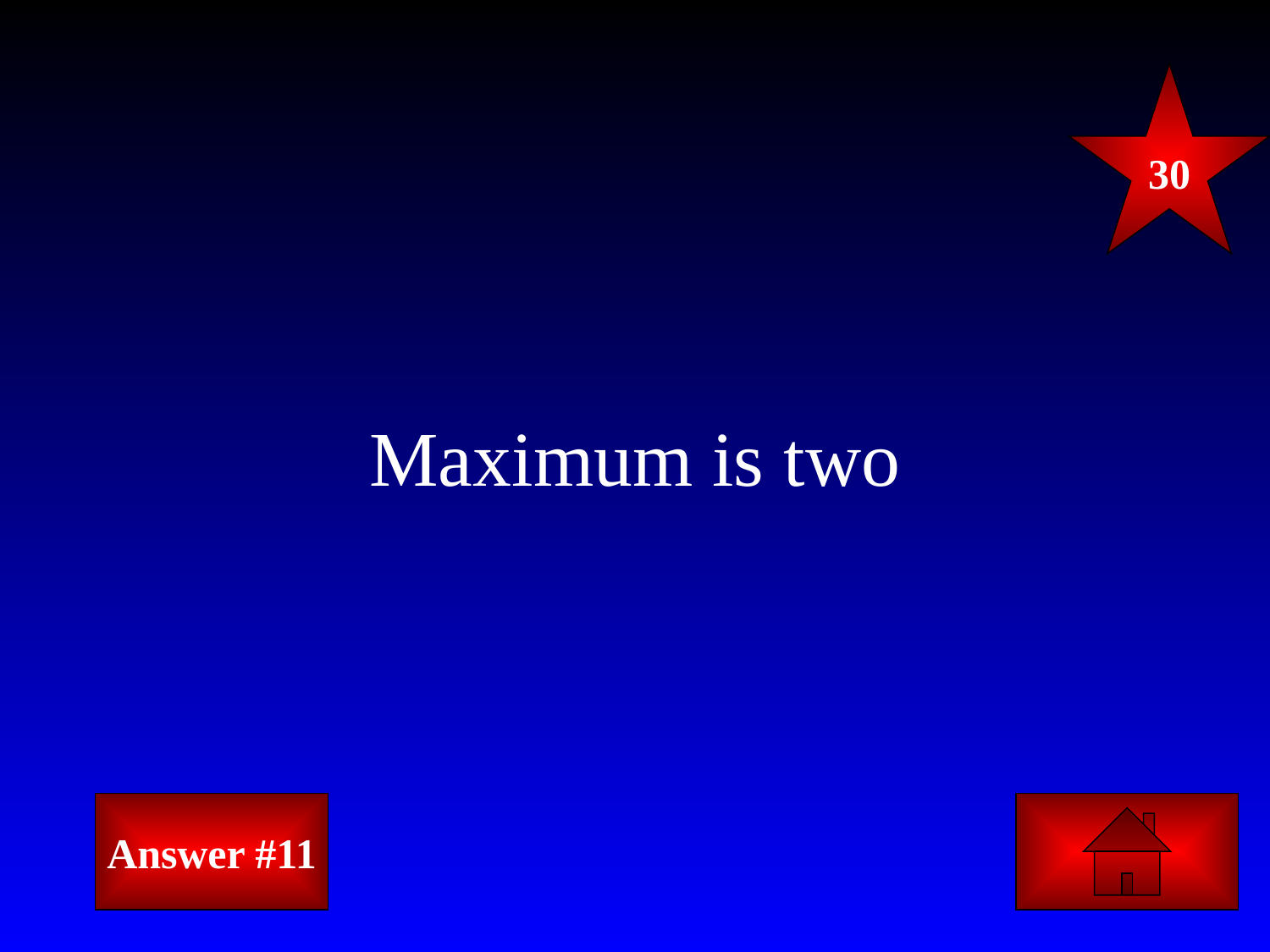

30
# Maximum is two
Answer #11